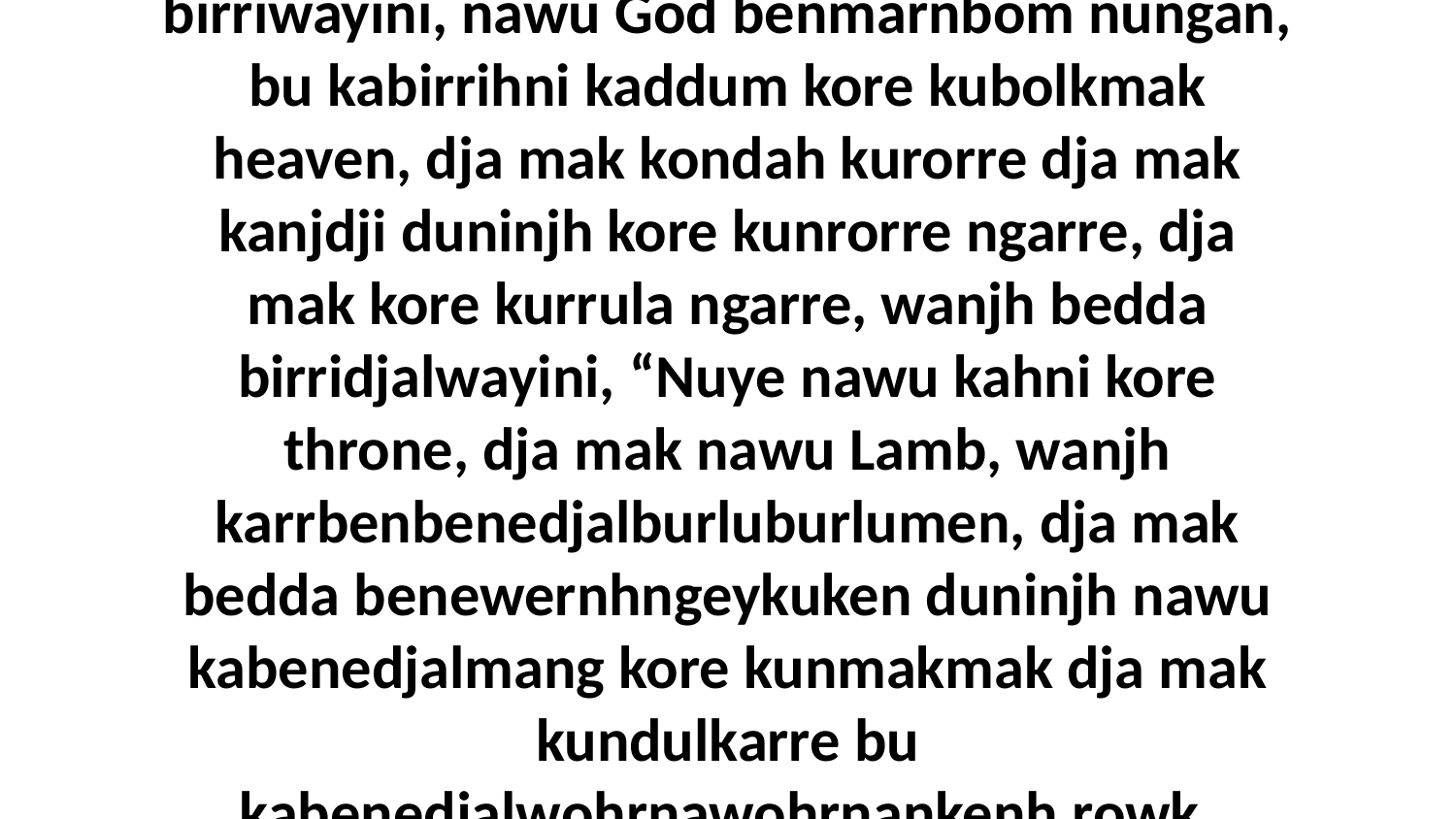

13 Kaluk ngabenbekkang birriwern rowk birriwayini, nawu God benmarnbom nungan, bu kabirrihni kaddum kore kubolkmak heaven, dja mak kondah kurorre dja mak kanjdji duninjh kore kunrorre ngarre, dja mak kore kurrula ngarre, wanjh bedda birridjalwayini, “Nuye nawu kahni kore throne, dja mak nawu Lamb, wanjh karrbenbenedjalburluburlumen, dja mak bedda benewernhngeykuken duninjh nawu kabenedjalmang kore kunmakmak dja mak kundulkarre bu kabenedjalwohrnawohrnankenh rowk, munguyh dja munguyh.”